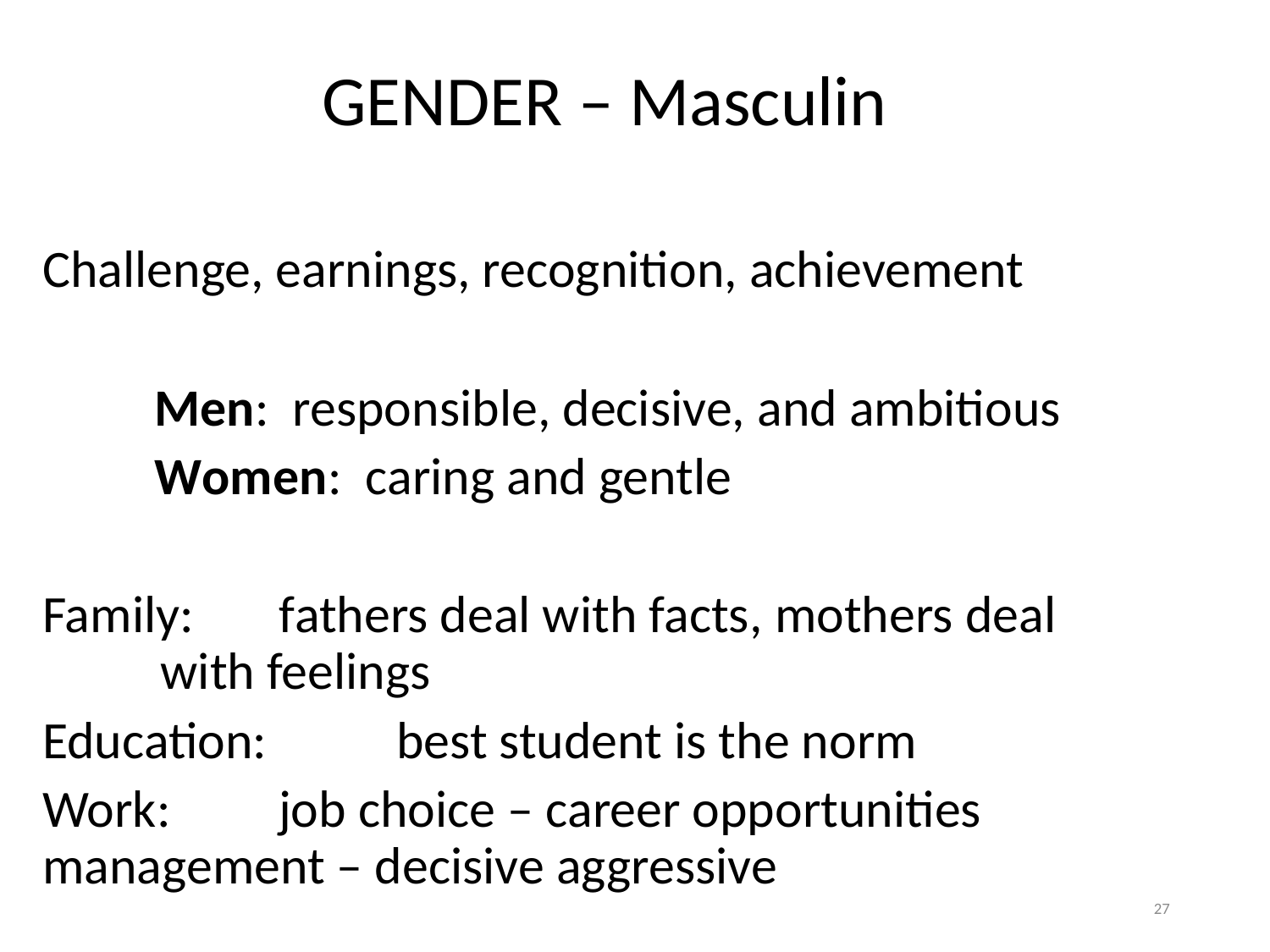

# GENDER – Masculin
Challenge, earnings, recognition, achievement

Men:  responsible, decisive, and ambitious
Women:  caring and gentle

Family: 		fathers deal with facts, mothers deal 	      			with feelings
Education: 	best student is the norm
Work: 		job choice – career opportunities 					management – decisive aggressive

27